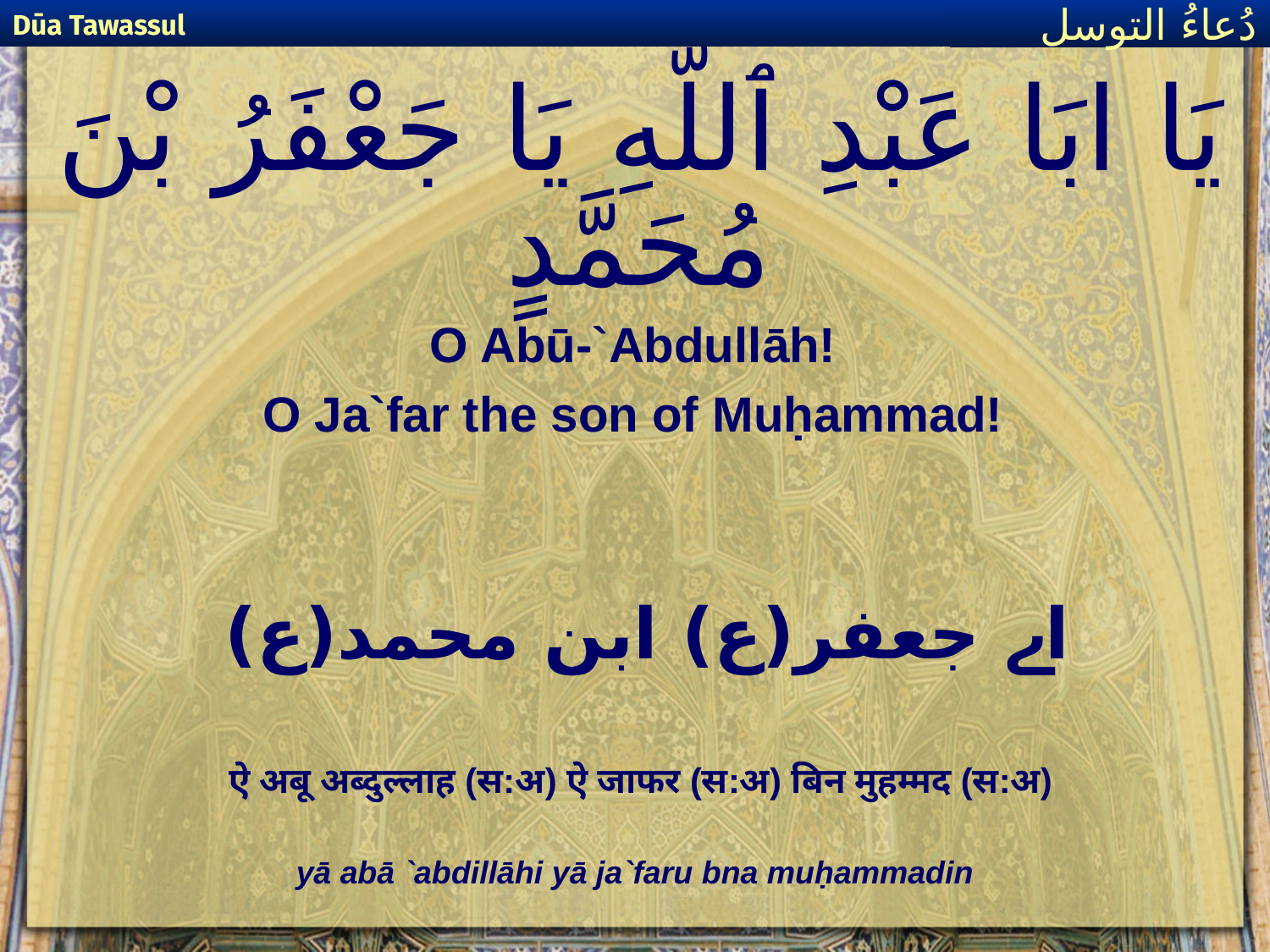

Dūa Tawassul
دُعاءُ التوسل
# يَا ابَا عَبْدِ ٱللَّهِ يَا جَعْفَرُ بْنَ مُحَمَّدٍ
O Abū-`Abdullāh!
O Ja`far the son of Muḥammad!
اے جعفر(ع) ابن محمد(ع)
ऐ अबू अब्दुल्लाह (स:अ) ऐ जाफर (स:अ) बिन मुहम्मद (स:अ)
yā abā `abdillāhi yā ja`faru bna muḥammadin